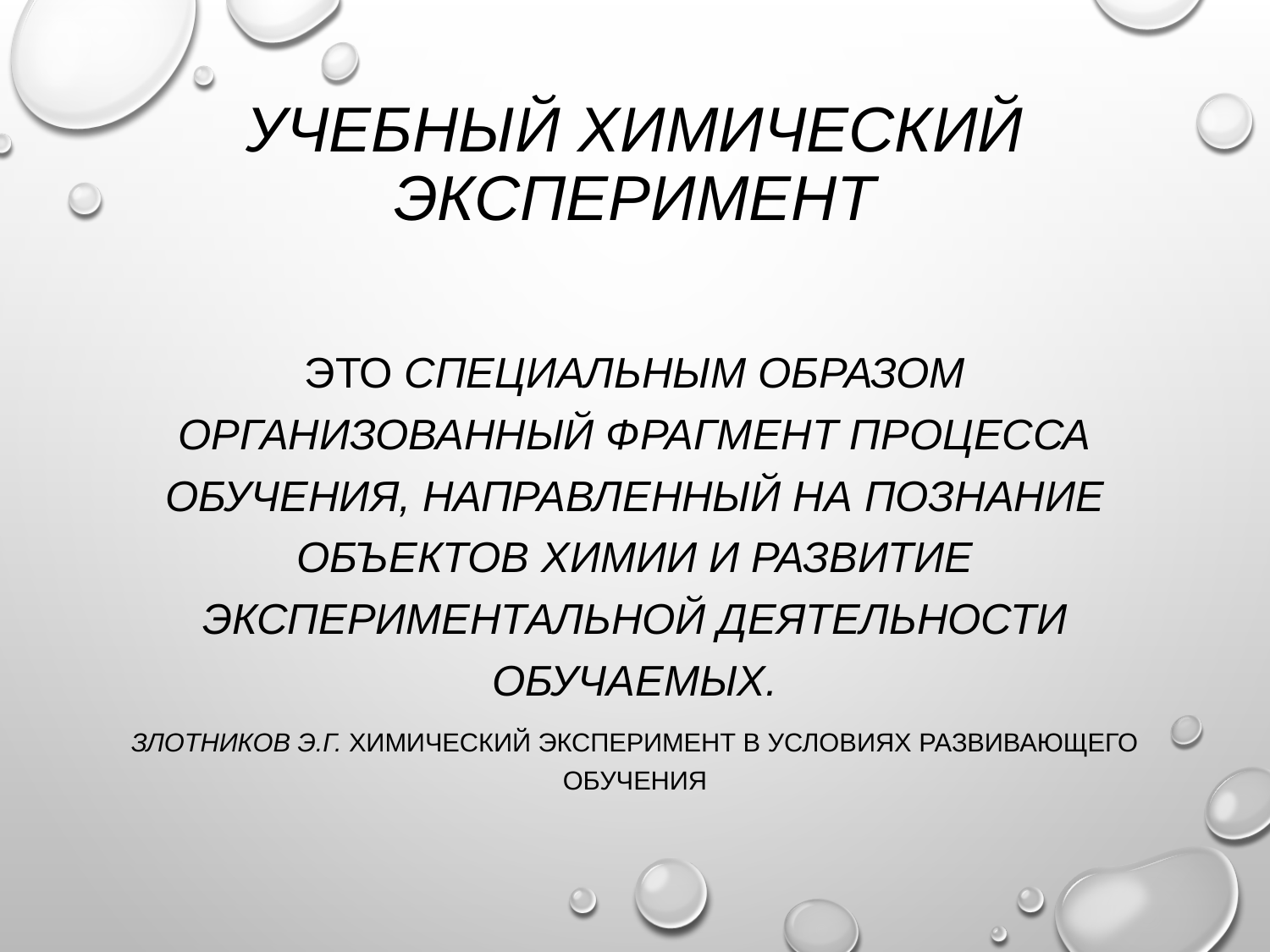

# учебный химический эксперимент
ЭТО специальным образом организованный фрагмент процесса обучения, направленный на познание объектов химии и развитие экспериментальной деятельности обучаемых.
Злотников Э.Г. Химический эксперимент в условиях развивающего обучения